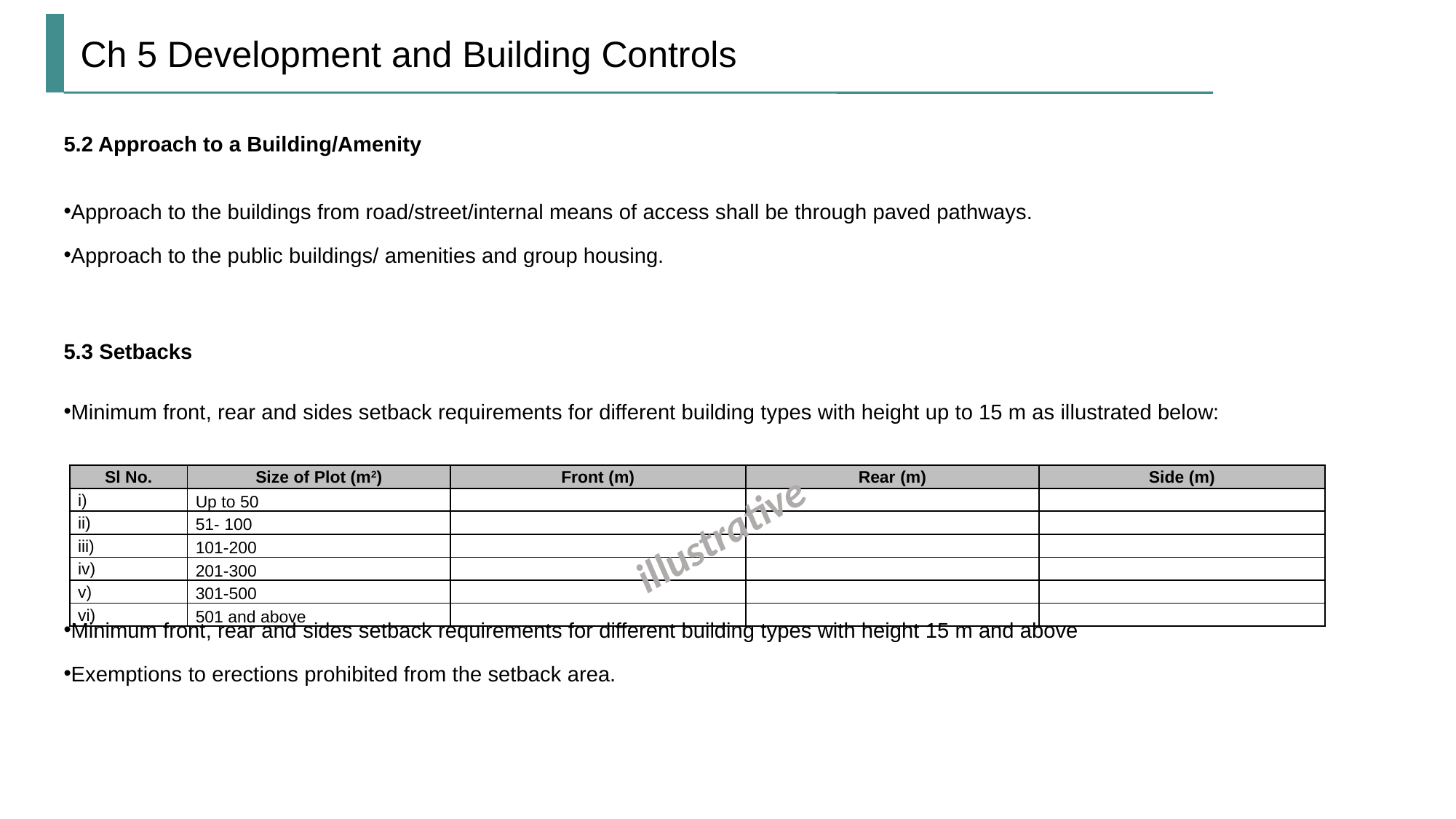

# Ch 5 Development and Building Controls
5.2 Approach to a Building/Amenity

Approach to the buildings from road/street/internal means of access shall be through paved pathways.
Approach to the public buildings/ amenities and group housing.
5.3 Setbacks

Minimum front, rear and sides setback requirements for different building types with height up to 15 m as illustrated below:

Minimum front, rear and sides setback requirements for different building types with height 15 m and above
Exemptions to erections prohibited from the setback area.
| Sl No. | Size of Plot (m2) | Front (m) | Rear (m) | Side (m) |
| --- | --- | --- | --- | --- |
| i) | Up to 50 |  |  |  |
| ii) | 51- 100 |  |  |  |
| iii) | 101-200 |  |  |  |
| iv) | 201-300 |  |  |  |
| v) | 301-500 |  |  |  |
| vi) | 501 and above |  |  |  |
illustrative